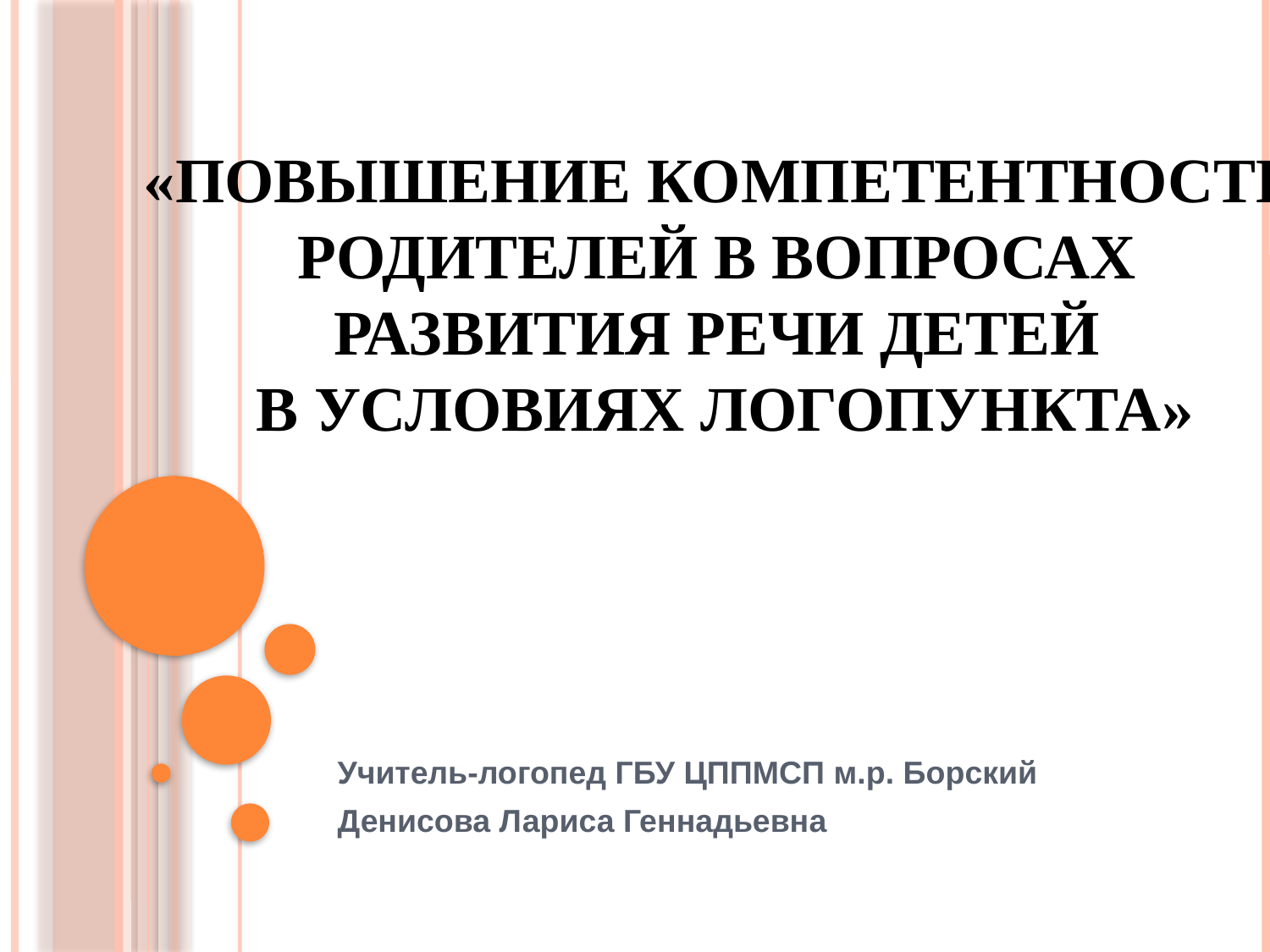

# «Повышение компетентности родителей в вопросах развития речи детей в условиях логопункта»
Учитель-логопед ГБУ ЦППМСП м.р. Борский
Денисова Лариса Геннадьевна